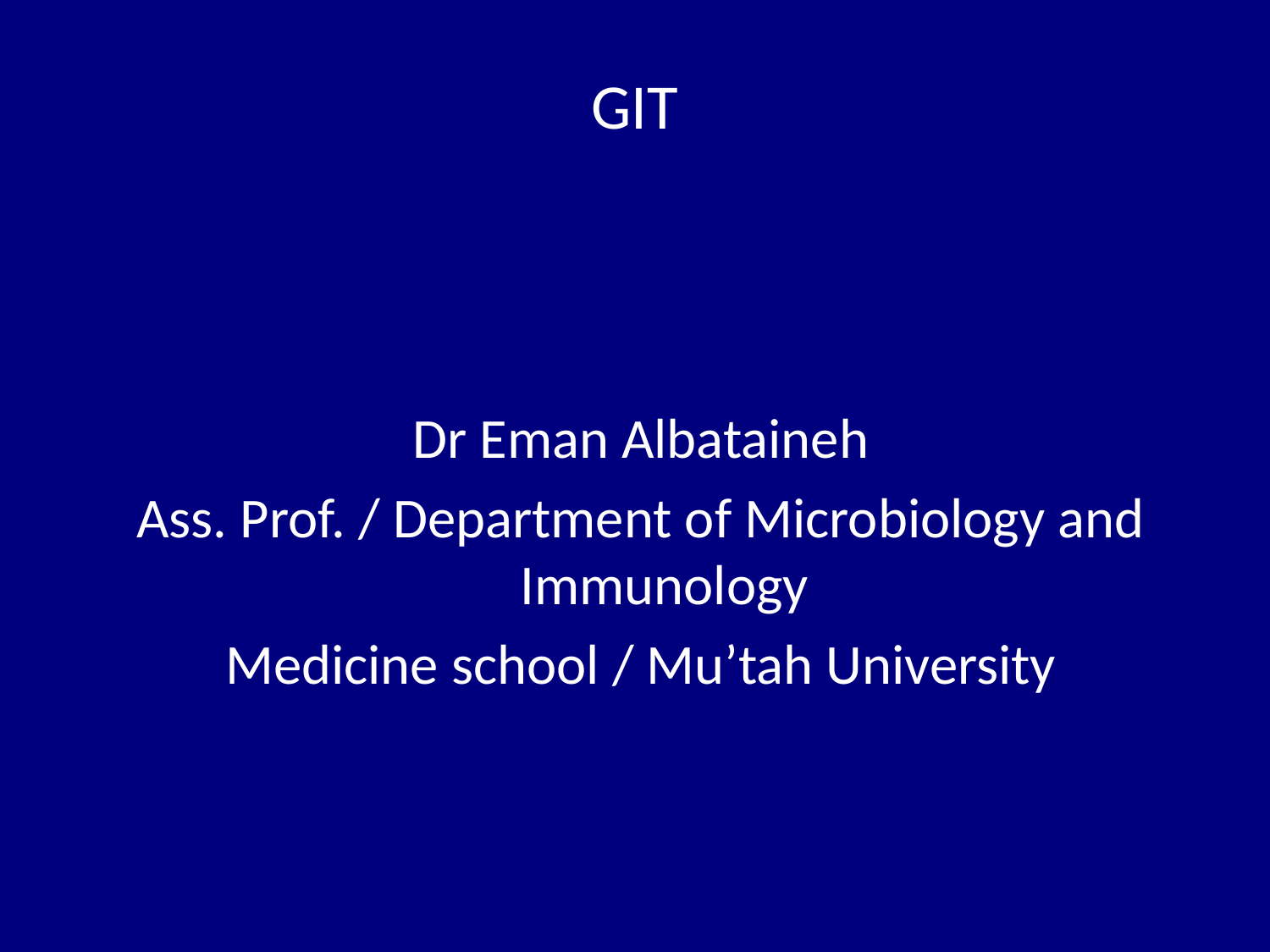

# GIT

Dr Eman Albataineh
Ass. Prof. / Department of Microbiology and Immunology
Medicine school / Mu’tah University